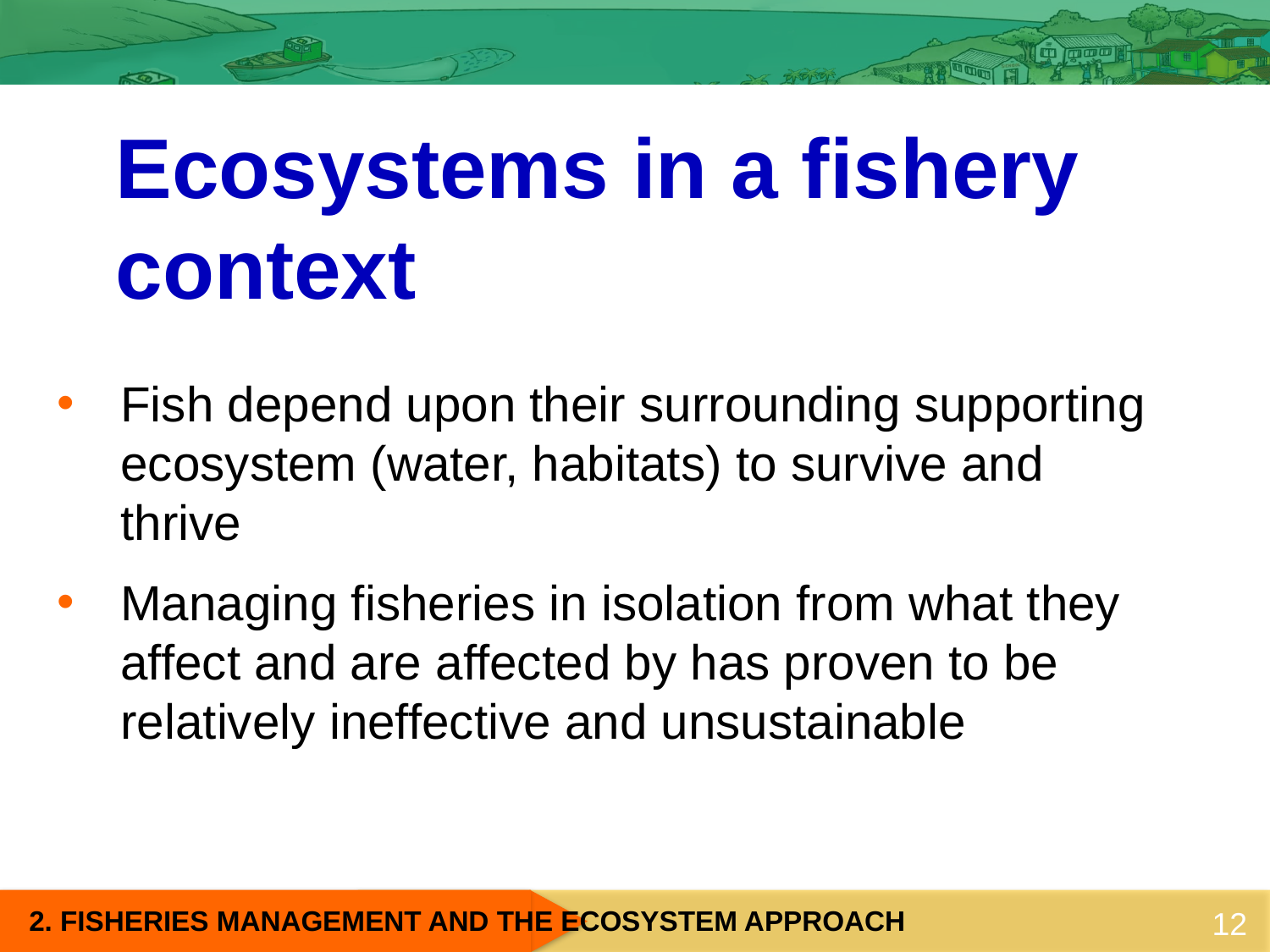

Ecosystems in a fishery context
Fish depend upon their surrounding supporting ecosystem (water, habitats) to survive and thrive
Managing fisheries in isolation from what they affect and are affected by has proven to be relatively ineffective and unsustainable
12